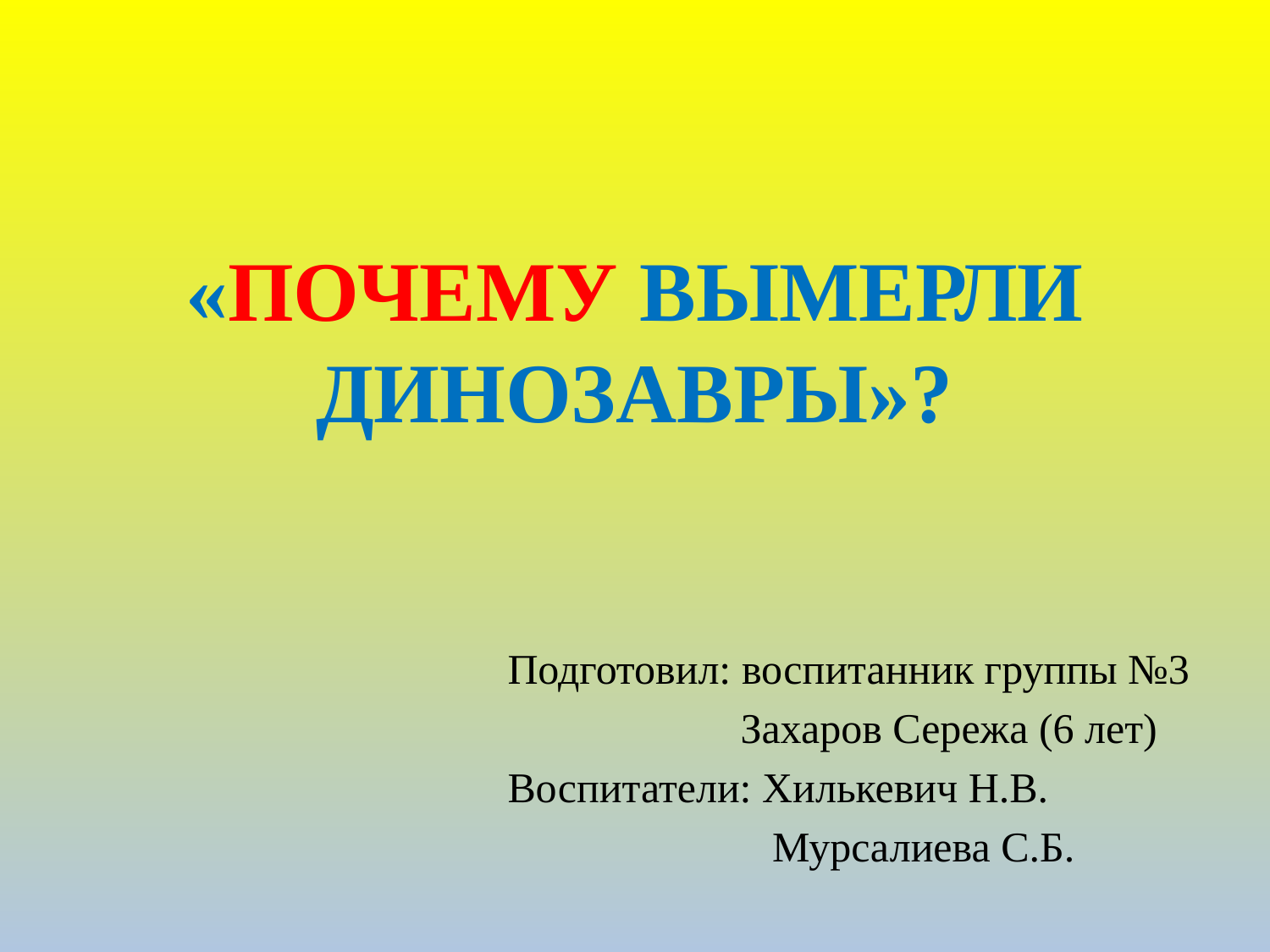

# «ПОЧЕМУ ВЫМЕРЛИ ДИНОЗАВРЫ»?
Подготовил: воспитанник группы №3
                      Захаров Сережа (6 лет)
Воспитатели: Хилькевич Н.В.
                         Мурсалиева С.Б.